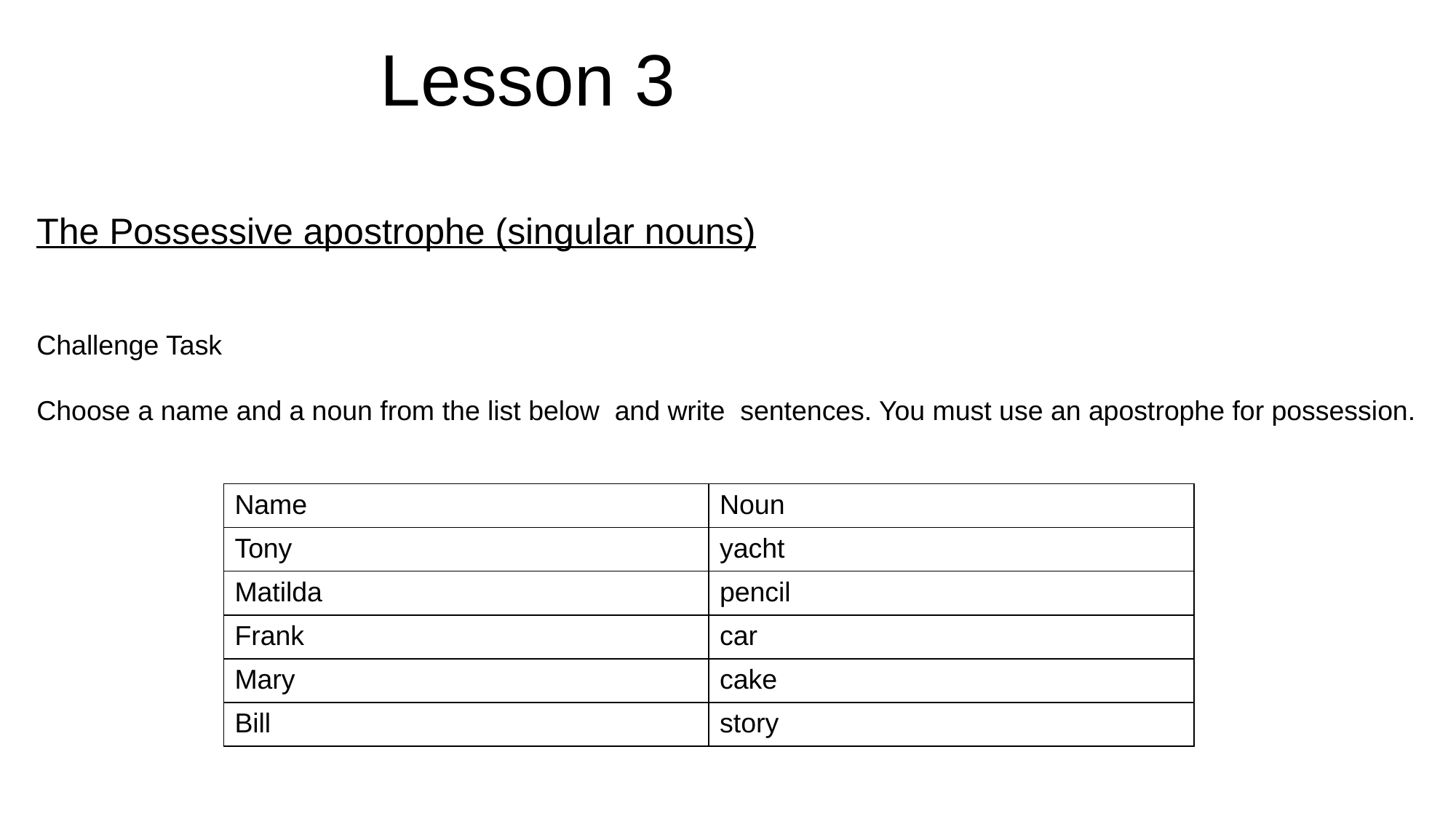

Lesson 3

The Possessive apostrophe (singular nouns)

Challenge Task

Choose a name and a noun from the list below  and write  sentences. You must use an apostrophe for possession.

| Name | Noun |
| --- | --- |
| Tony | yacht |
| Matilda | pencil |
| Frank | car |
| Mary | cake |
| Bill | story |